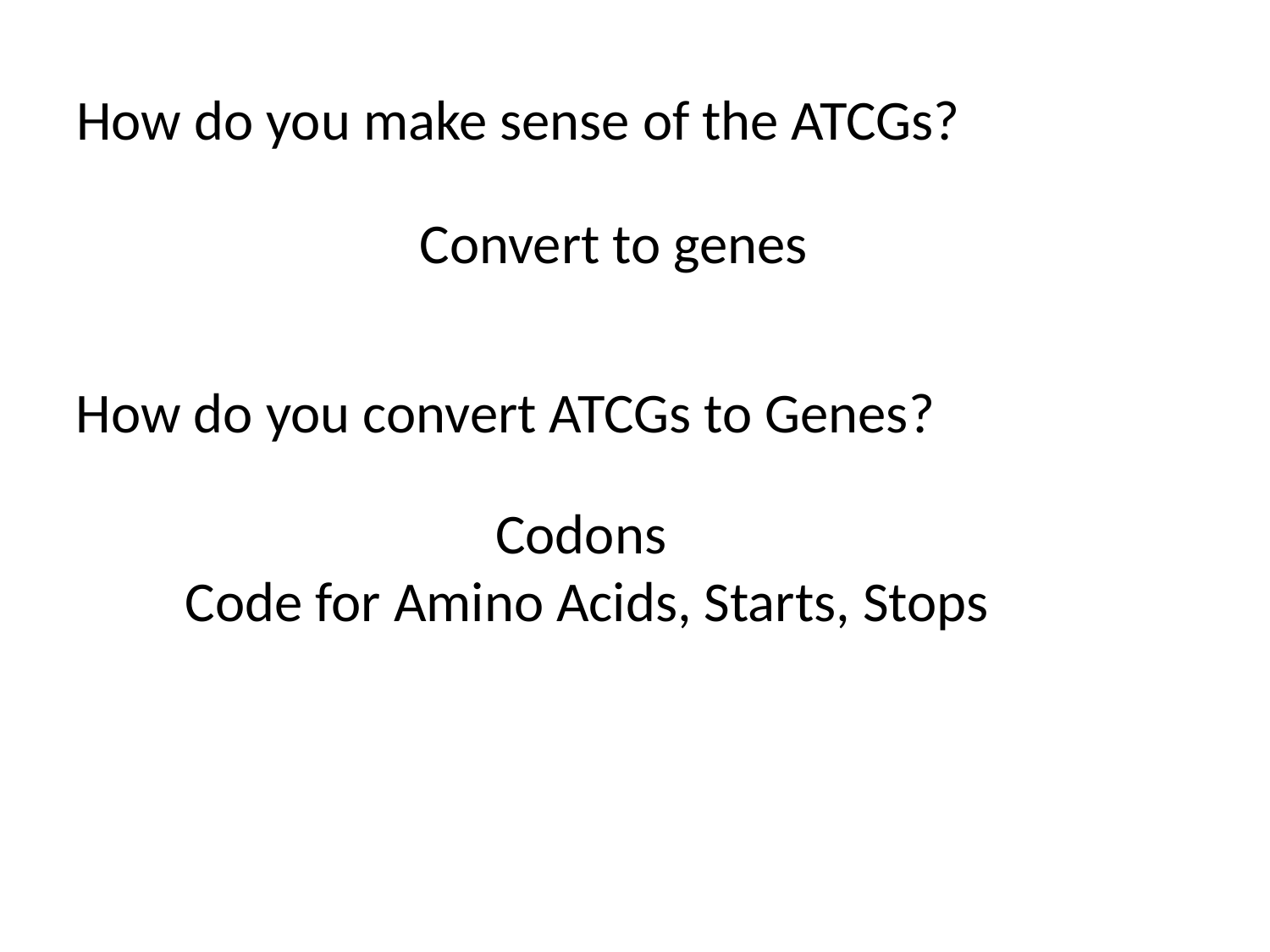

# How do you make sense of the ATCGs?
Convert to genes
How do you convert ATCGs to Genes?
Codons
Code for Amino Acids, Starts, Stops